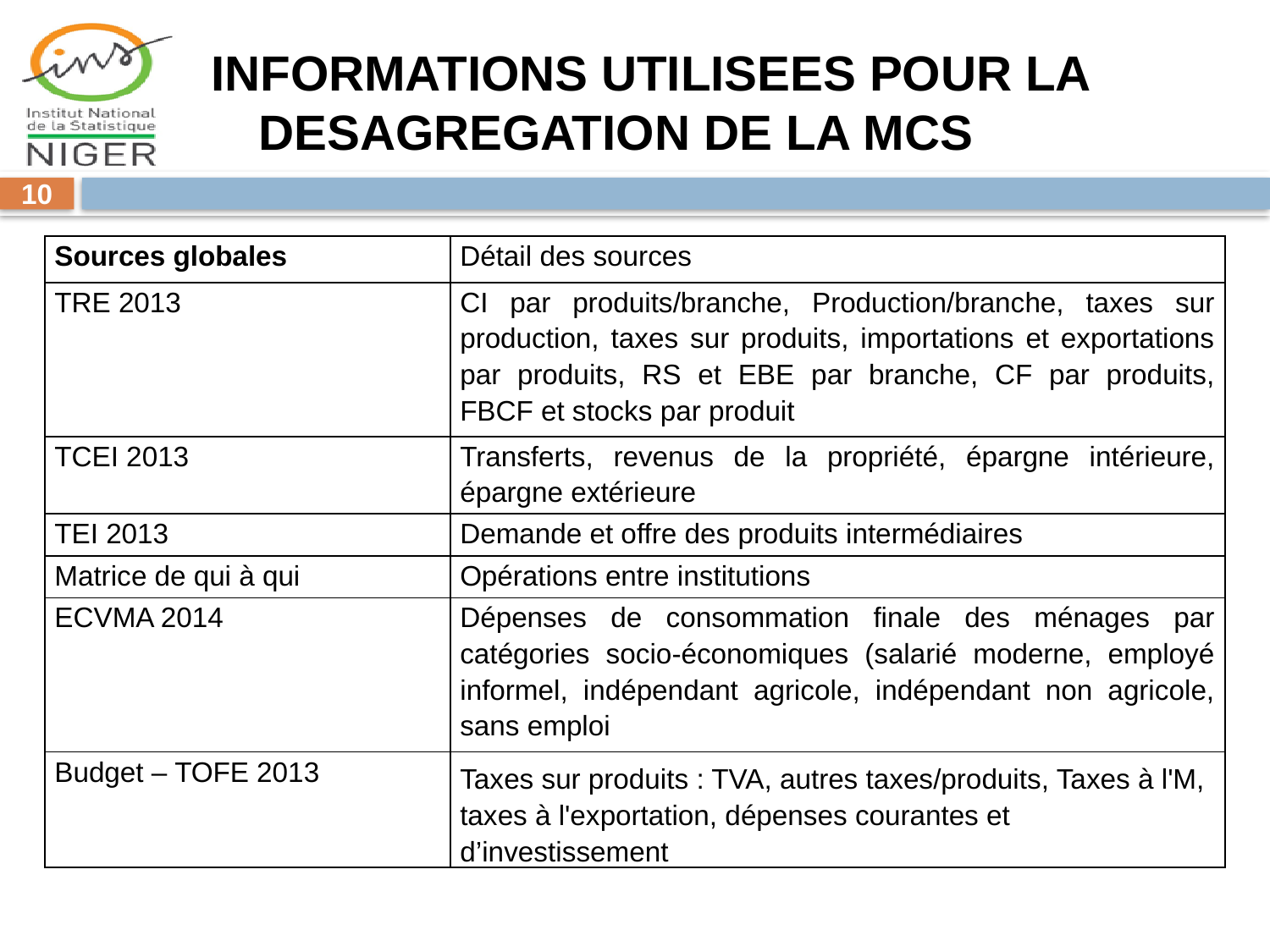

# INFORMATIONS UTILISEES POUR LA DESAGREGATION DE LA MCS
10
| Sources globales | Détail des sources |
| --- | --- |
| TRE 2013 | CI par produits/branche, Production/branche, taxes sur production, taxes sur produits, importations et exportations par produits, RS et EBE par branche, CF par produits, FBCF et stocks par produit |
| TCEI 2013 | Transferts, revenus de la propriété, épargne intérieure, épargne extérieure |
| TEI 2013 | Demande et offre des produits intermédiaires |
| Matrice de qui à qui | Opérations entre institutions |
| ECVMA 2014 | Dépenses de consommation finale des ménages par catégories socio-économiques (salarié moderne, employé informel, indépendant agricole, indépendant non agricole, sans emploi |
| Budget – TOFE 2013 | Taxes sur produits : TVA, autres taxes/produits, Taxes à l'M, taxes à l'exportation, dépenses courantes et d’investissement |